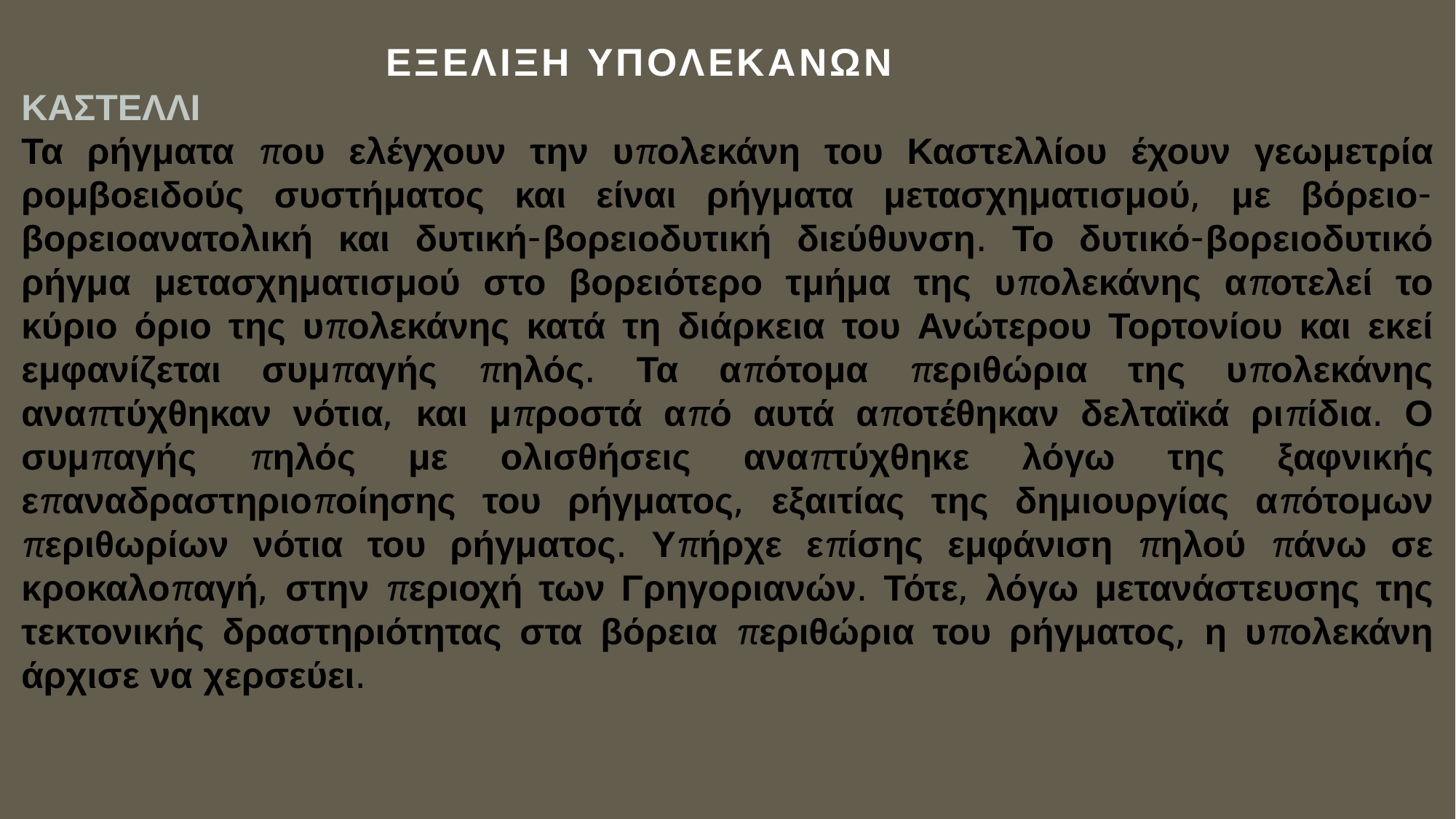

ΕΞΕΛΙΞΗ ΥΠΟΛΕΚΑΝΩΝ
ΚΑΣΤΕΛΛΙ
Τα ρήγματα που ελέγχουν την υπολεκάνη του Καστελλίου έχουν γεωμετρία ρομβοειδούς συστήματος και είναι ρήγματα μετασχηματισμού, με βόρειο-βορειοανατολική και δυτική-βορειοδυτική διεύθυνση. Το δυτικό-βορειοδυτικό ρήγμα μετασχηματισμού στο βορειότερο τμήμα της υπολεκάνης αποτελεί το κύριο όριο της υπολεκάνης κατά τη διάρκεια του Ανώτερου Τορτονίου και εκεί εμφανίζεται συμπαγής πηλός. Τα απότομα περιθώρια της υπολεκάνης αναπτύχθηκαν νότια, και μπροστά από αυτά αποτέθηκαν δελταϊκά ριπίδια. Ο συμπαγής πηλός με ολισθήσεις αναπτύχθηκε λόγω της ξαφνικής επαναδραστηριοποίησης του ρήγματος, εξαιτίας της δημιουργίας απότομων περιθωρίων νότια του ρήγματος. Υπήρχε επίσης εμφάνιση πηλού πάνω σε κροκαλοπαγή, στην περιοχή των Γρηγοριανών. Τότε, λόγω μετανάστευσης της τεκτονικής δραστηριότητας στα βόρεια περιθώρια του ρήγματος, η υπολεκάνη άρχισε να χερσεύει.